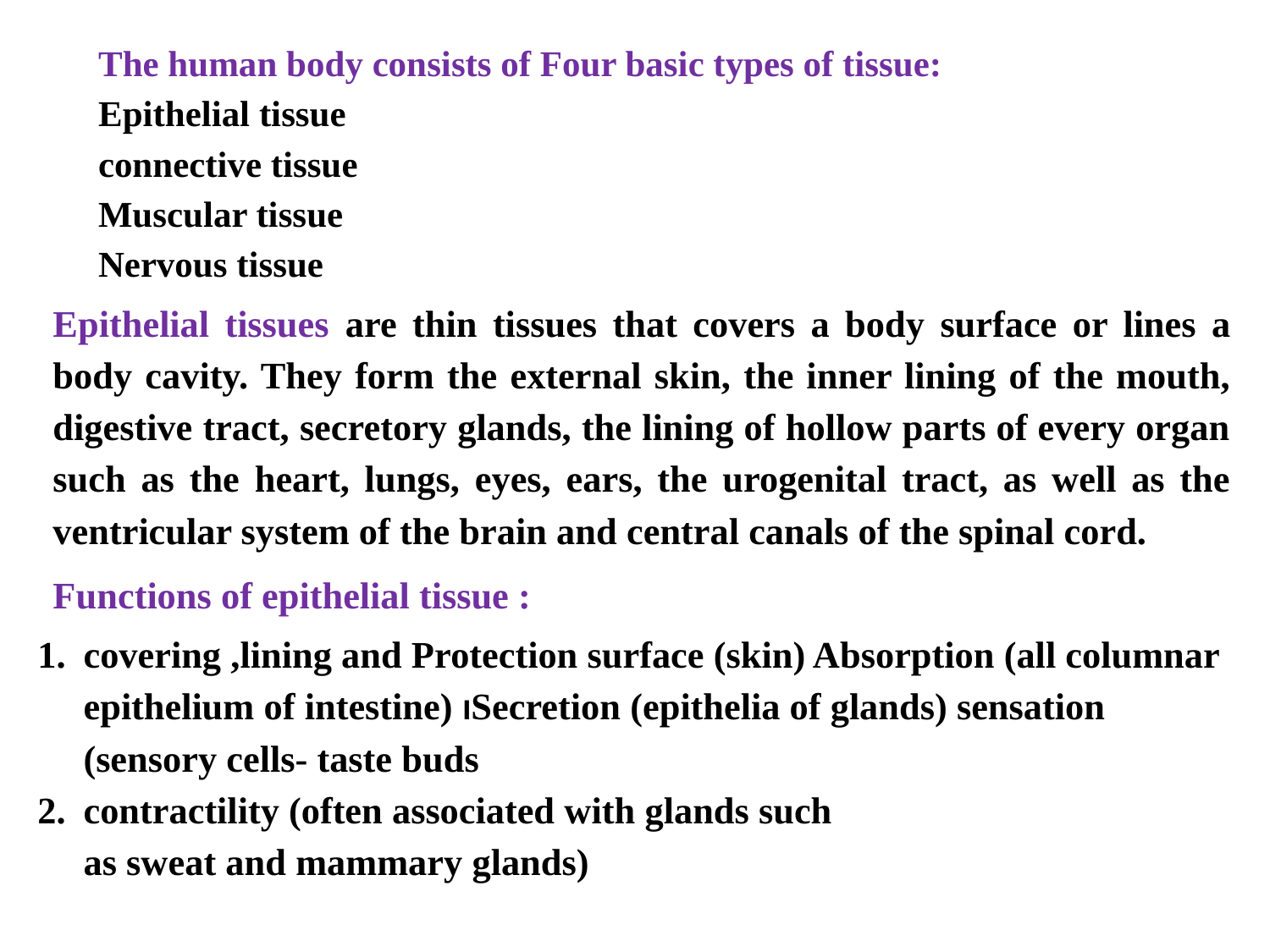

# The human body consists of Four basic types of tissue: Epithelial tissue connective tissue Muscular tissue Nervous tissue
Epithelial tissues are thin tissues that covers a body surface or lines a body cavity. They form the external skin, the inner lining of the mouth, digestive tract, secretory glands, the lining of hollow parts of every organ such as the heart, lungs, eyes, ears, the urogenital tract, as well as the ventricular system of the brain and central canals of the spinal cord.
Functions of epithelial tissue :
covering ,lining and Protection surface (skin) Absorption (all columnar epithelium of intestine) اSecretion (epithelia of glands) sensation (sensory cells- taste buds
contractility (often associated with glands such as sweat and mammary glands)